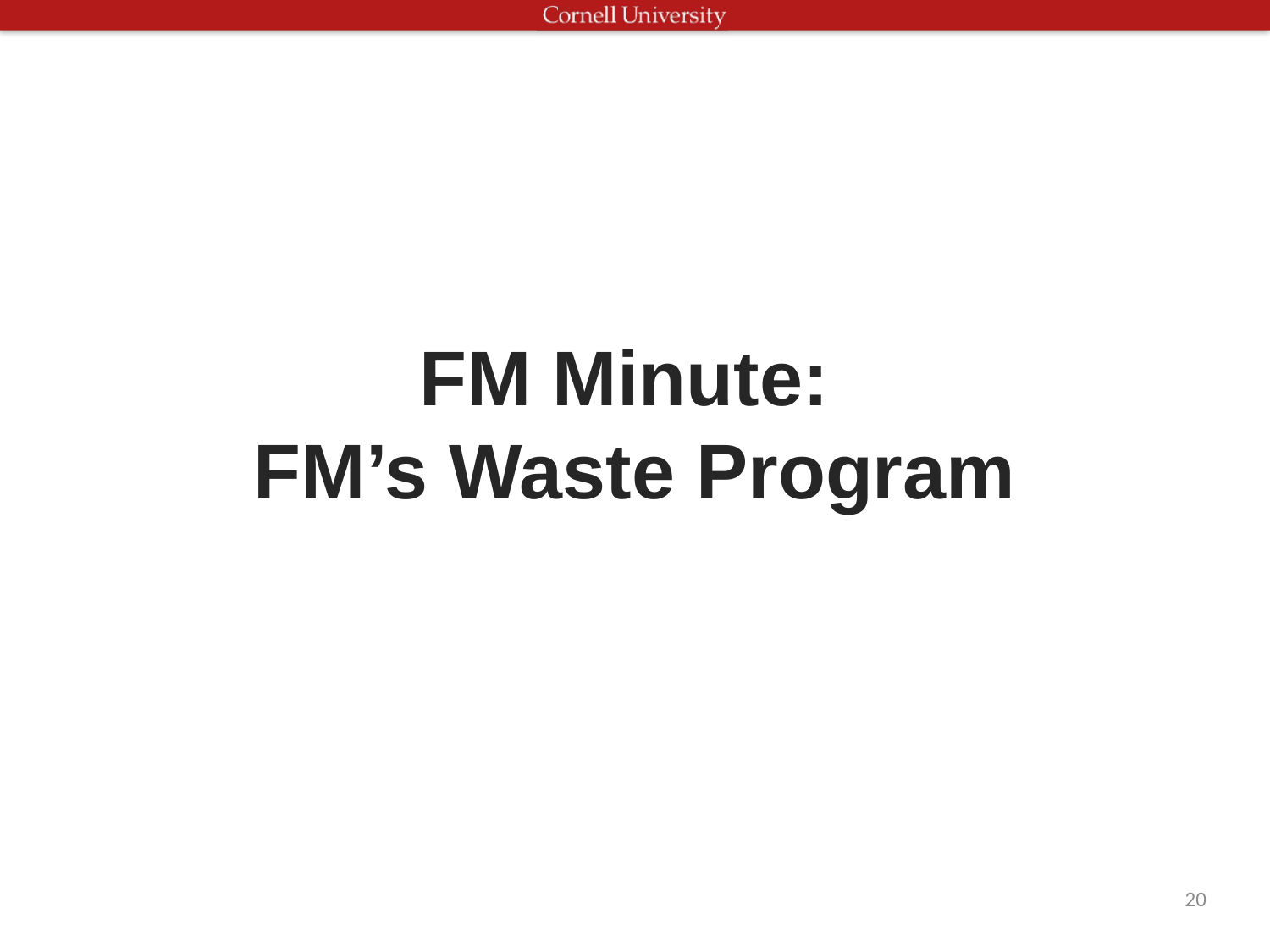

# FM Minute: FM’s Waste Program
20